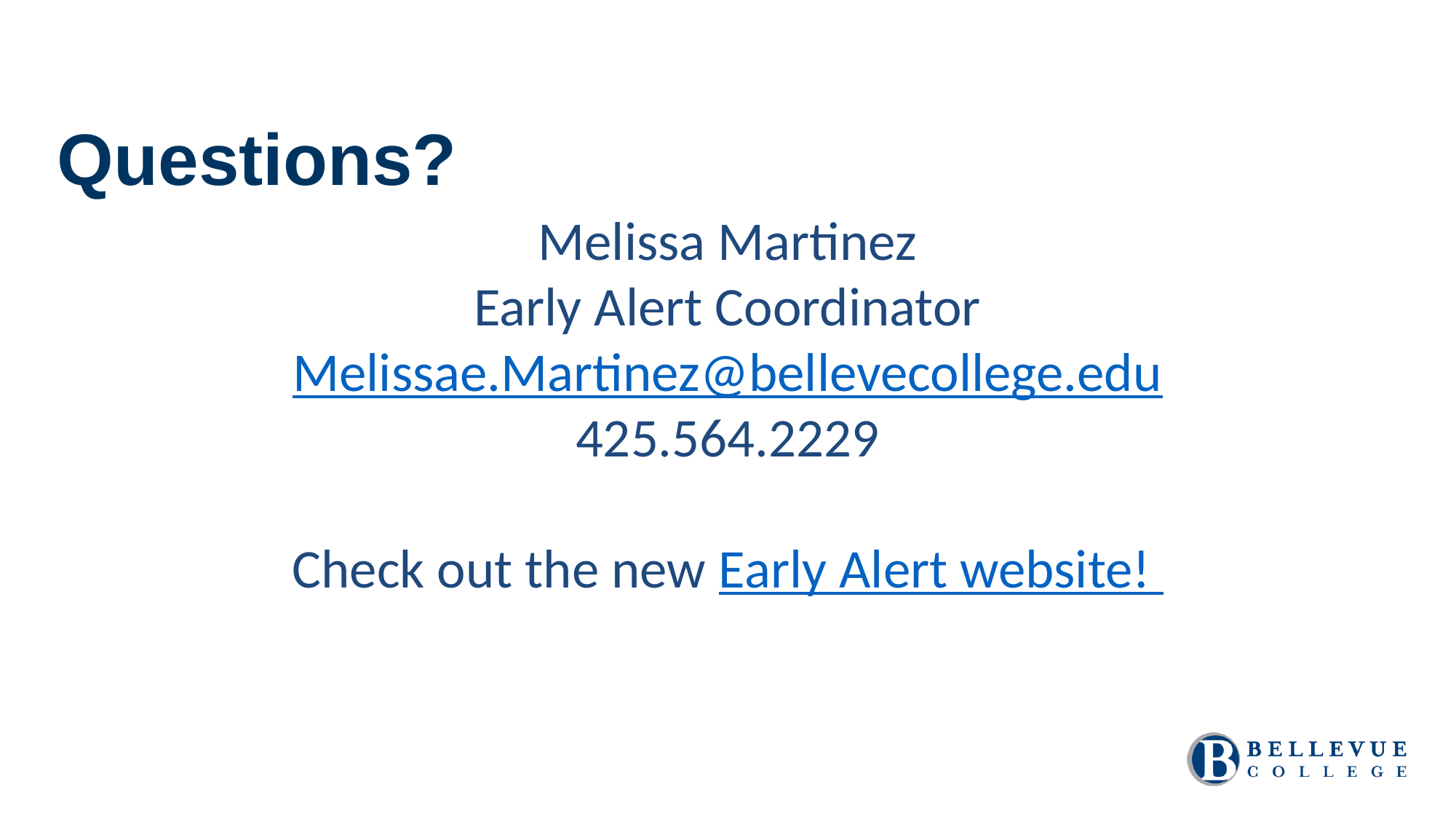

# Questions?
Melissa Martinez
Early Alert Coordinator
Melissae.Martinez@bellevecollege.edu
425.564.2229

Check out the new Early Alert website!